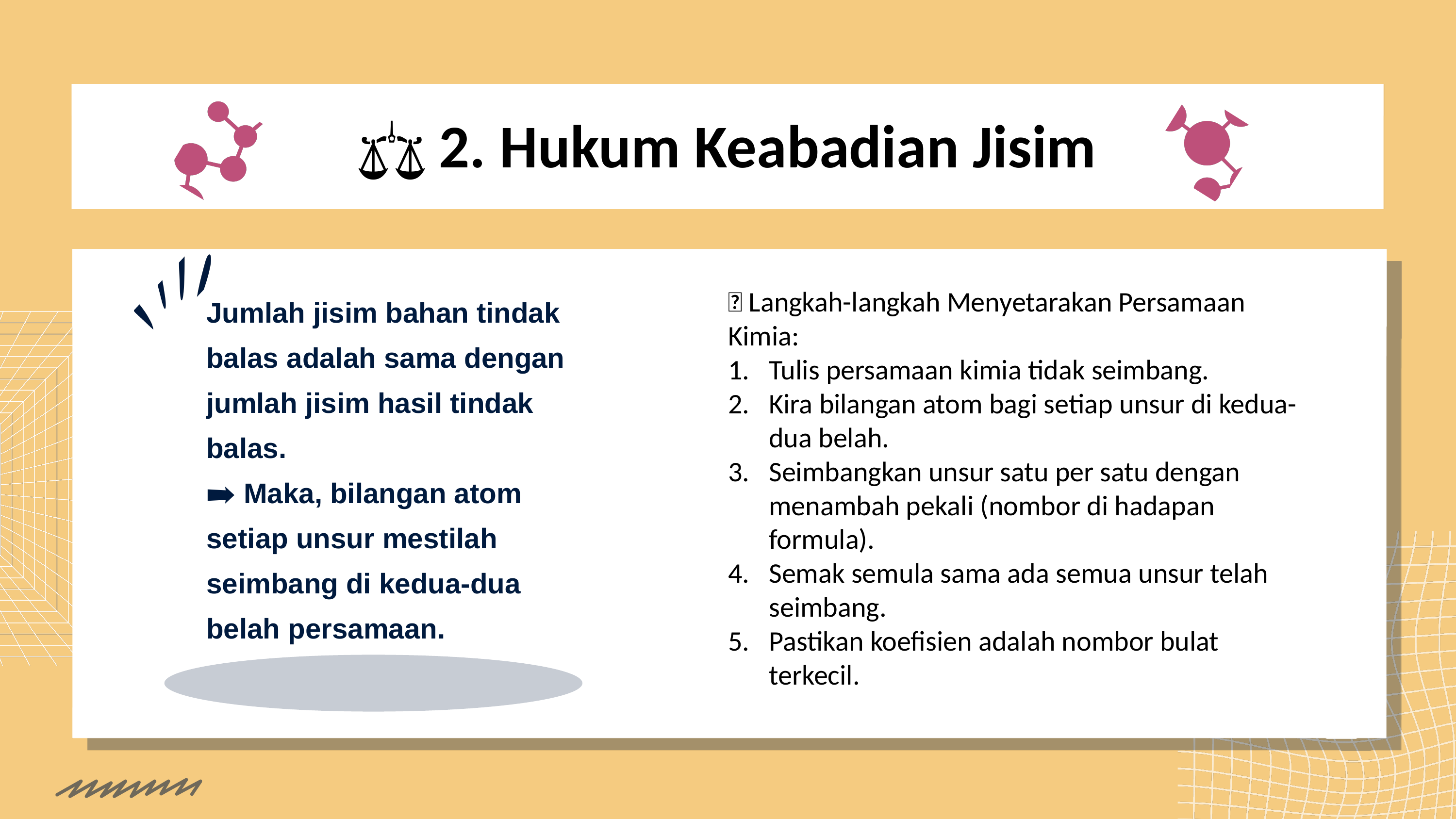

⚖️ 2. Hukum Keabadian Jisim

Jumlah jisim bahan tindak balas adalah sama dengan jumlah jisim hasil tindak balas.
➡ Maka, bilangan atom setiap unsur mestilah seimbang di kedua-dua belah persamaan.

🧪 Langkah-langkah Menyetarakan Persamaan Kimia:
Tulis persamaan kimia tidak seimbang.
Kira bilangan atom bagi setiap unsur di kedua-dua belah.
Seimbangkan unsur satu per satu dengan menambah pekali (nombor di hadapan formula).
Semak semula sama ada semua unsur telah seimbang.
Pastikan koefisien adalah nombor bulat terkecil.